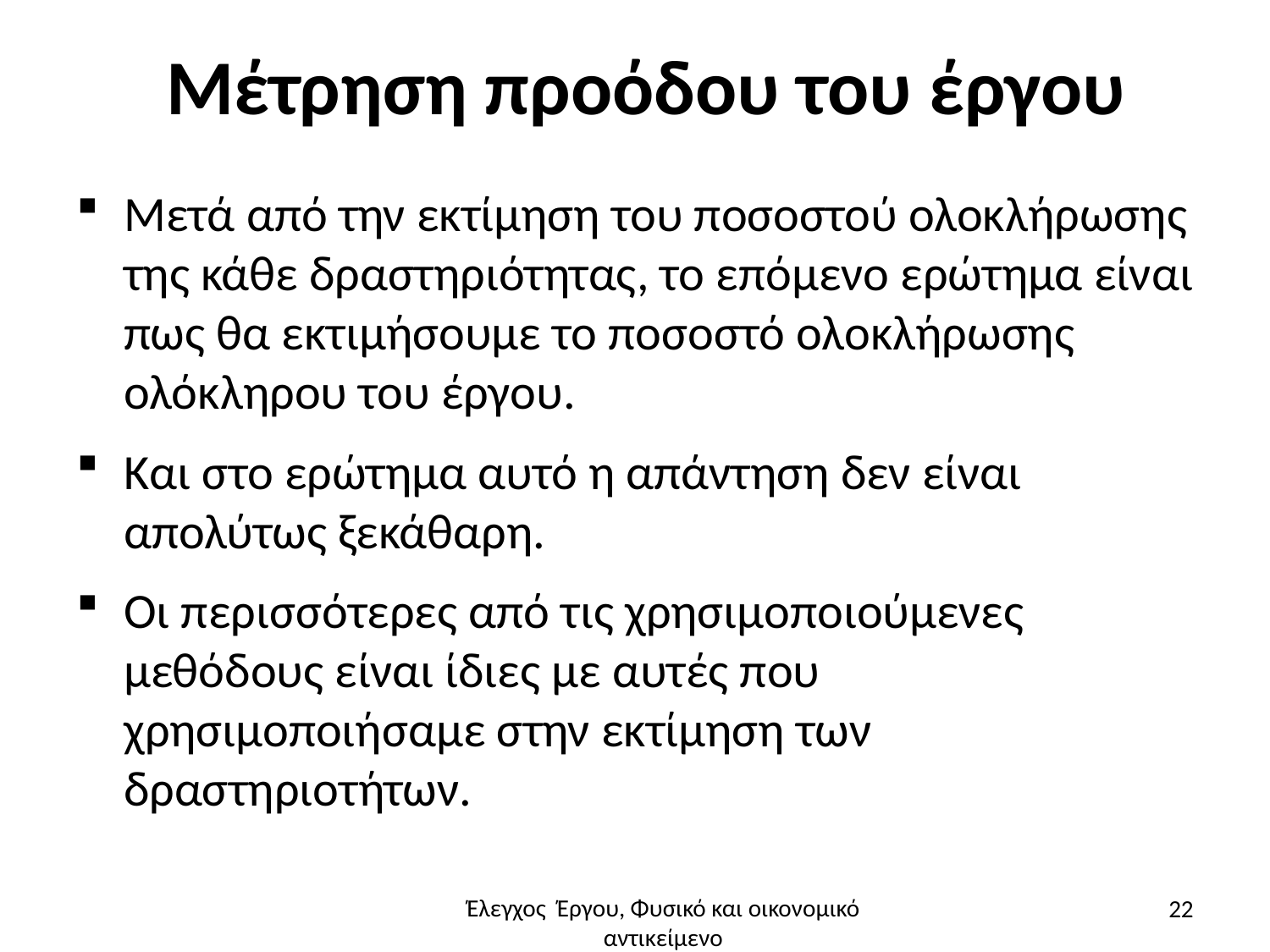

# Μέτρηση προόδου του έργου
Μετά από την εκτίμηση του ποσοστού ολοκλήρωσης της κάθε δραστηριότητας, το επόμενο ερώτημα είναι πως θα εκτιμήσουμε το ποσοστό ολοκλήρωσης ολόκληρου του έργου.
Και στο ερώτημα αυτό η απάντηση δεν είναι απολύτως ξεκάθαρη.
Οι περισσότερες από τις χρησιμοποιούμενες μεθόδους είναι ίδιες με αυτές που χρησιμοποιήσαμε στην εκτίμηση των δραστηριοτήτων.

22
Έλεγχος  Έργου, Φυσικό και οικονομικό αντικείμενο